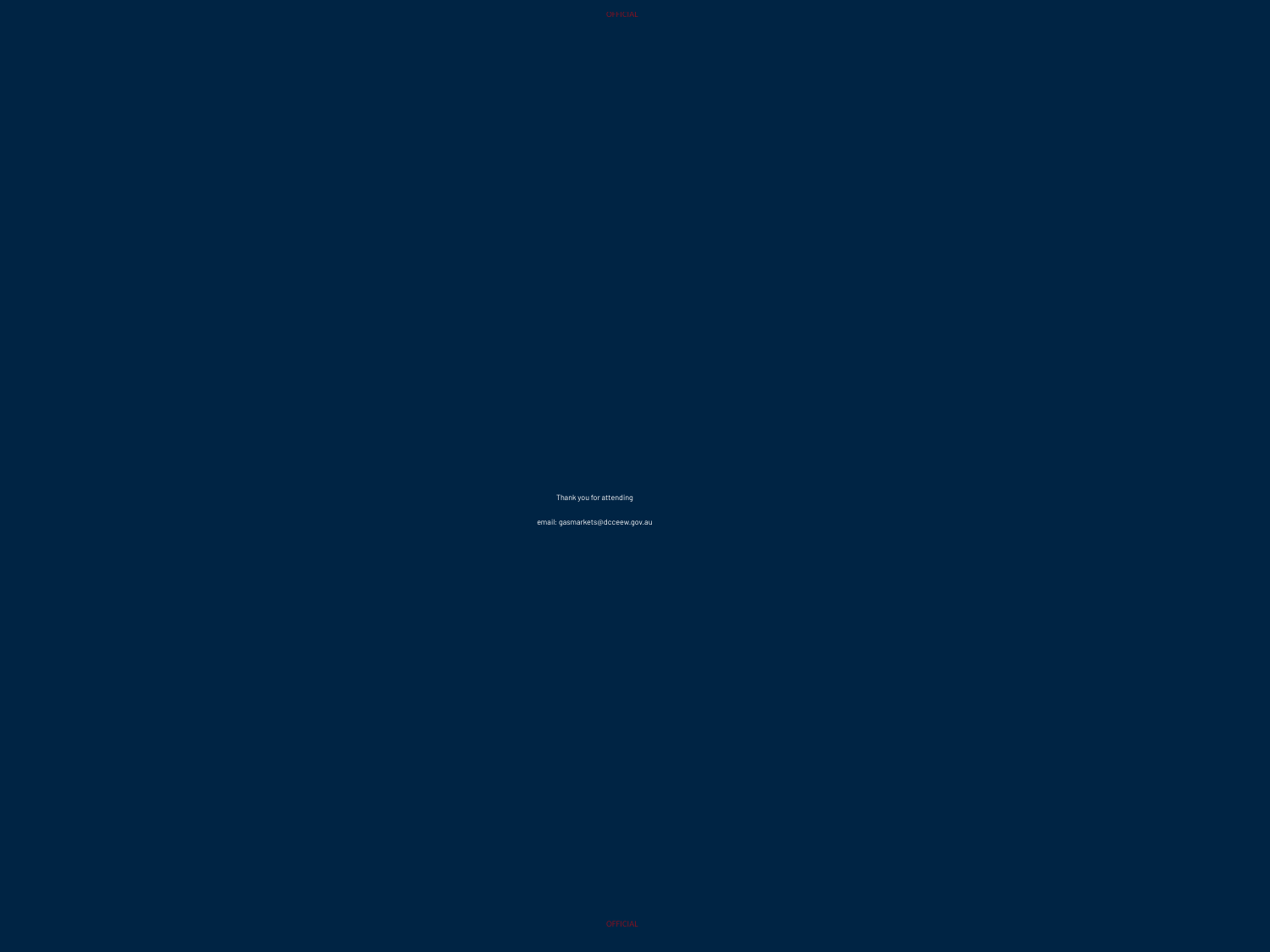

# Thank you for attending email: gasmarkets@dcceew.gov.au